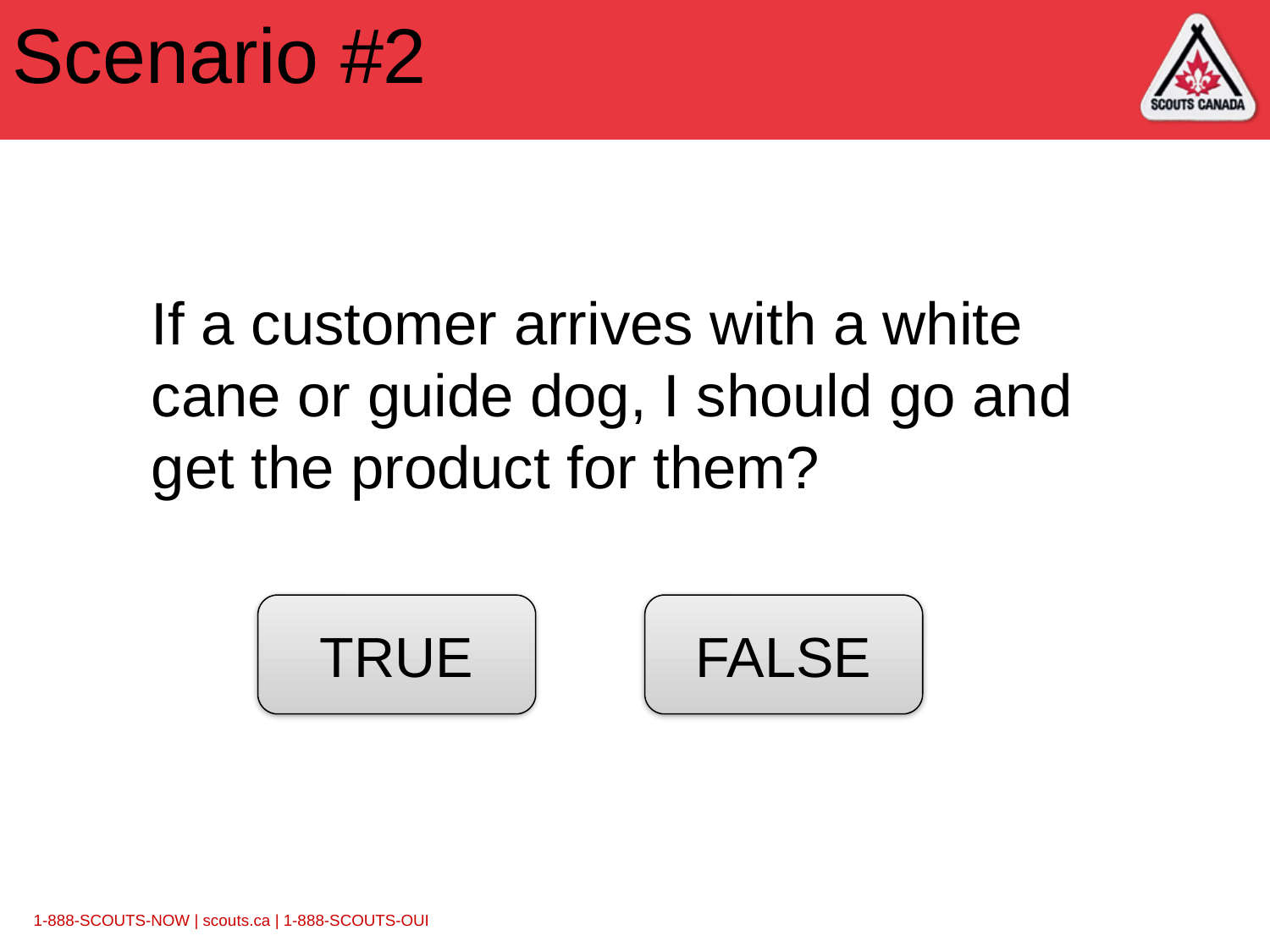

Scenario #2

# If a customer arrives with a white cane or guide dog, I should go and get the product for them?
TRUE
FALSE